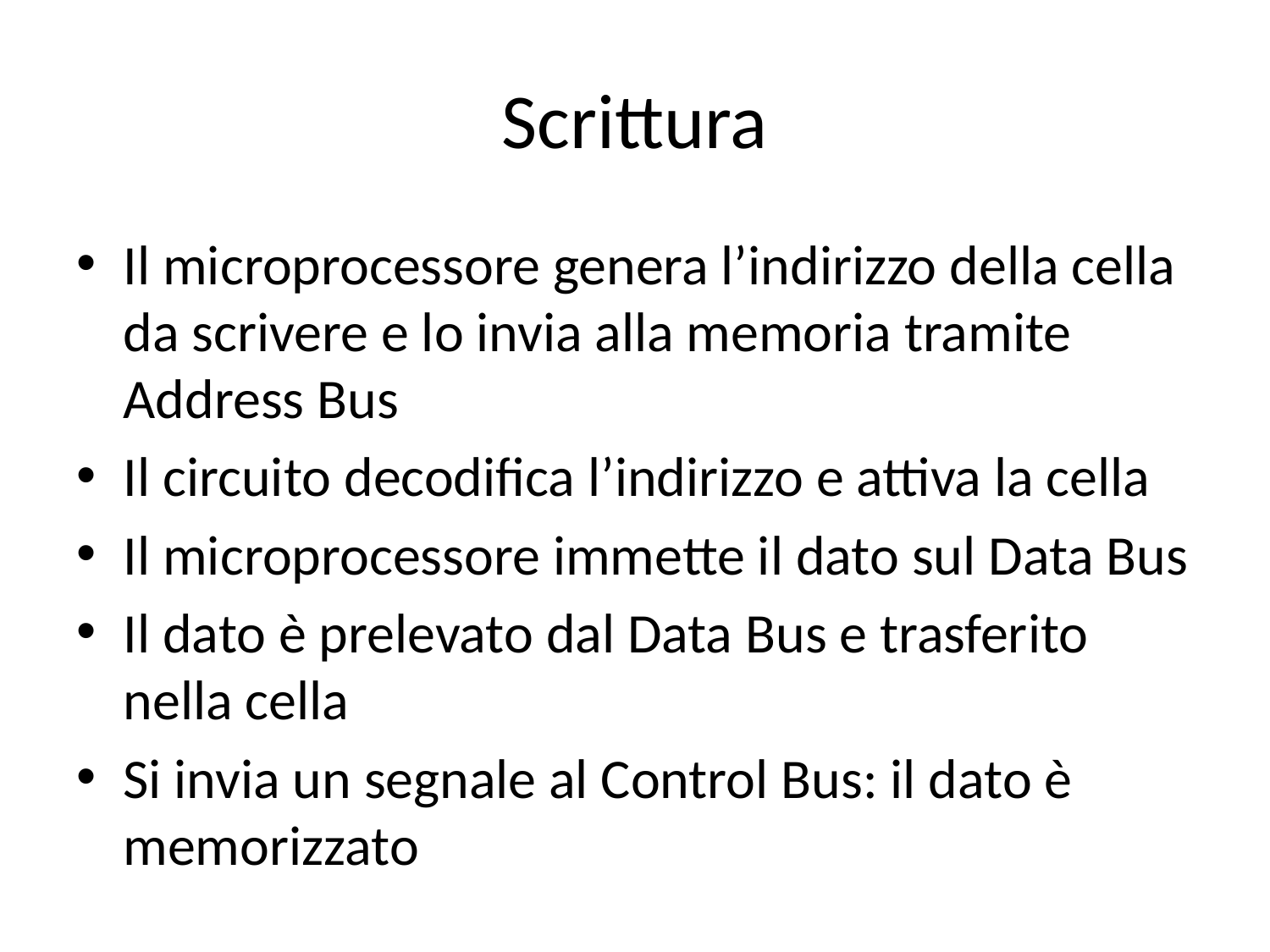

# Scrittura
Il microprocessore genera l’indirizzo della cella da scrivere e lo invia alla memoria tramite Address Bus
Il circuito decodifica l’indirizzo e attiva la cella
Il microprocessore immette il dato sul Data Bus
Il dato è prelevato dal Data Bus e trasferito nella cella
Si invia un segnale al Control Bus: il dato è memorizzato